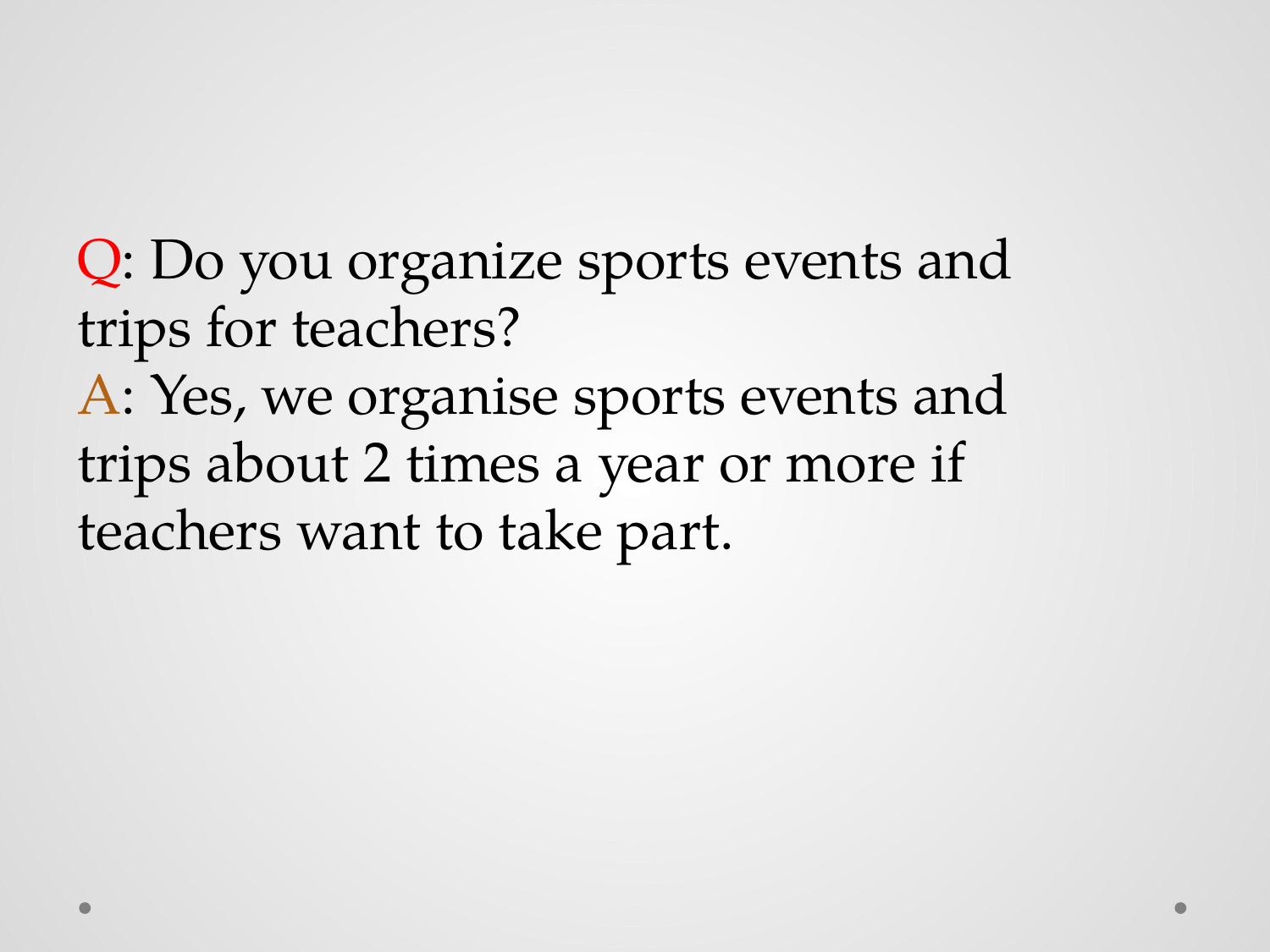

#
Q: Do you organize sports events and trips for teachers?
A: Yes, we organise sports events and trips about 2 times a year or more if teachers want to take part.